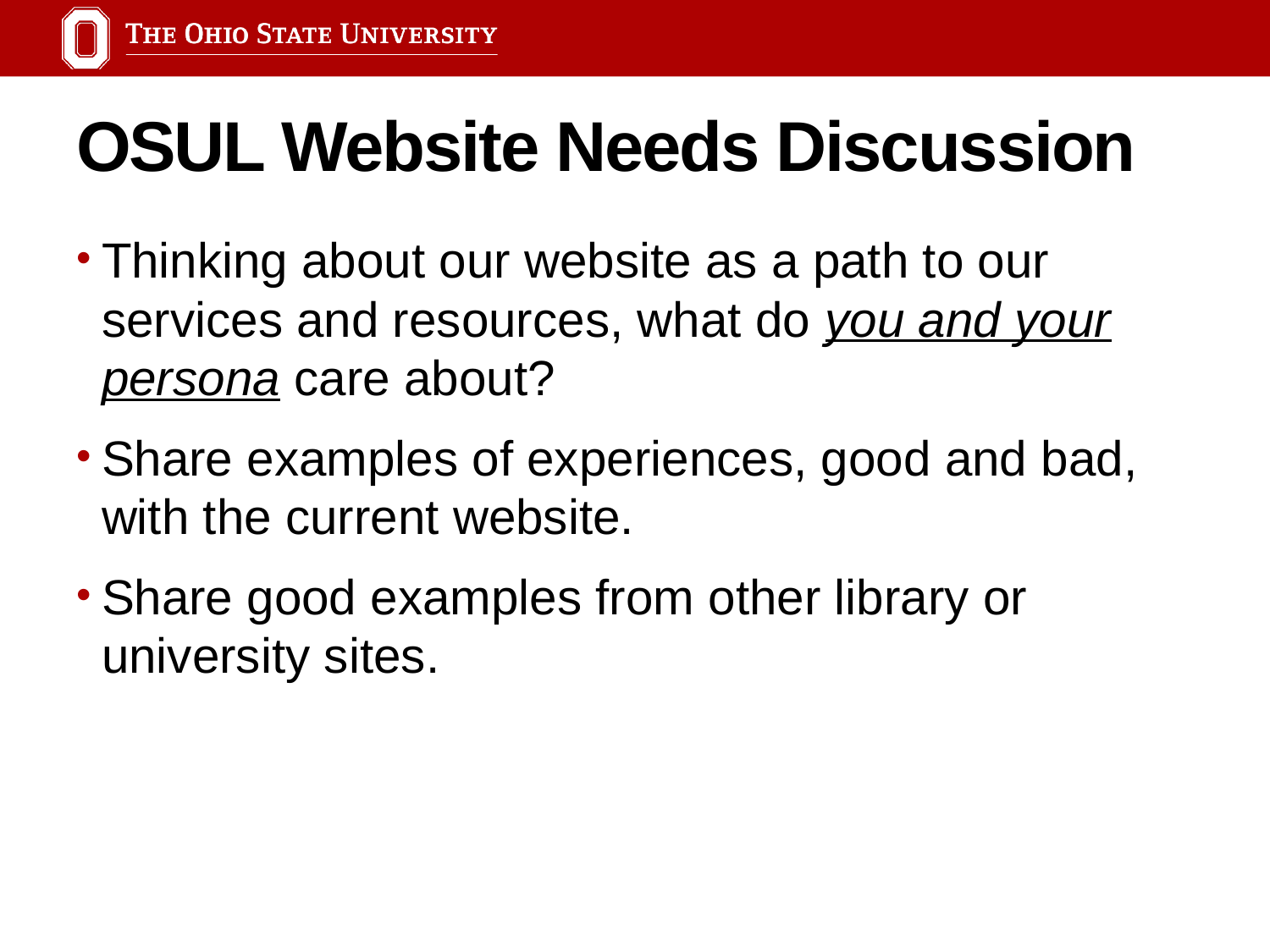

# OSUL Website Needs Discussion
Thinking about our website as a path to our services and resources, what do you and your persona care about?
Share examples of experiences, good and bad, with the current website.
Share good examples from other library or university sites.